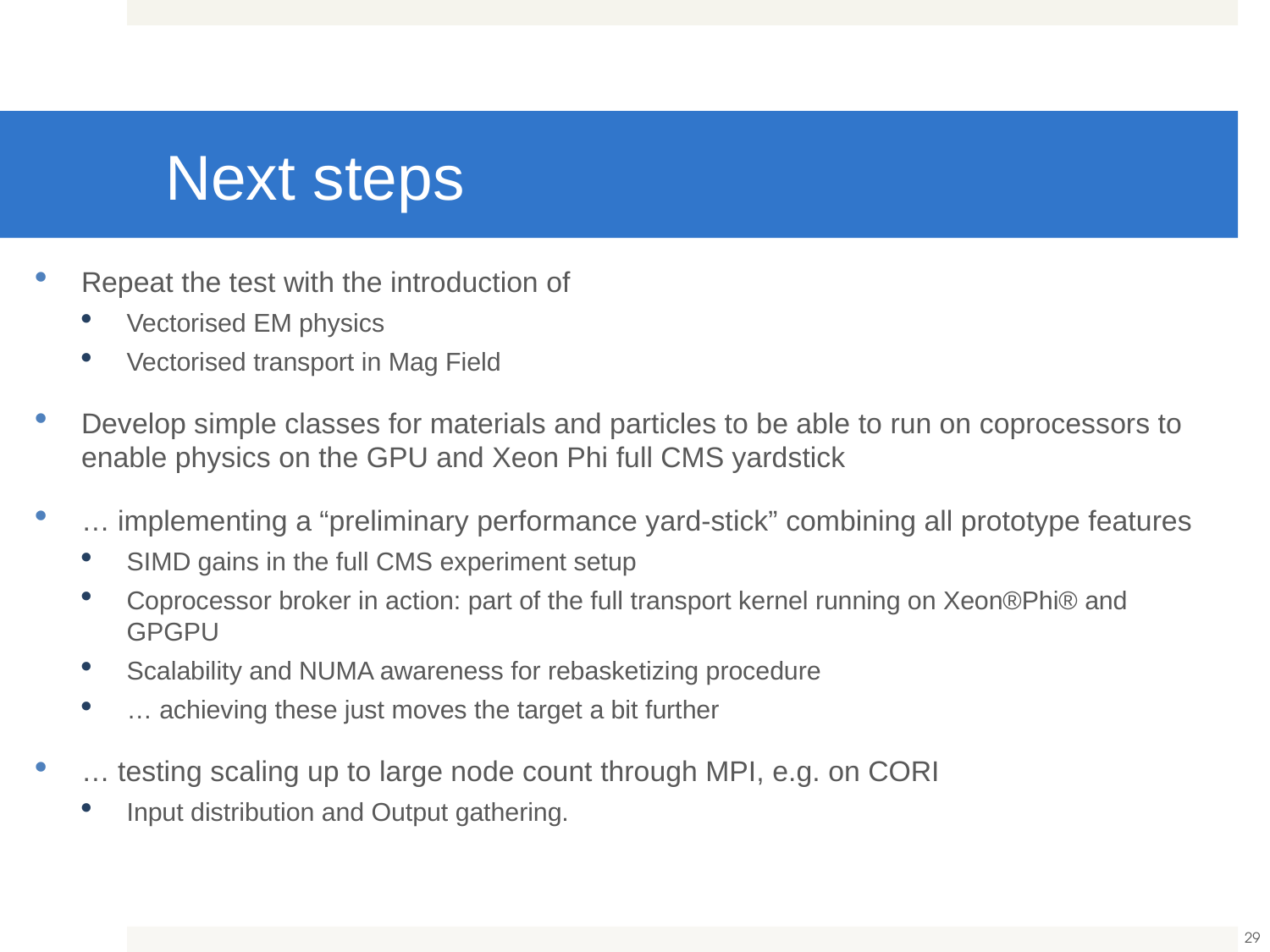

# Next steps
Repeat the test with the introduction of
Vectorised EM physics
Vectorised transport in Mag Field
Develop simple classes for materials and particles to be able to run on coprocessors to enable physics on the GPU and Xeon Phi full CMS yardstick
… implementing a “preliminary performance yard-stick” combining all prototype features
SIMD gains in the full CMS experiment setup
Coprocessor broker in action: part of the full transport kernel running on Xeon®Phi® and GPGPU
Scalability and NUMA awareness for rebasketizing procedure
… achieving these just moves the target a bit further
… testing scaling up to large node count through MPI, e.g. on CORI
Input distribution and Output gathering.

29